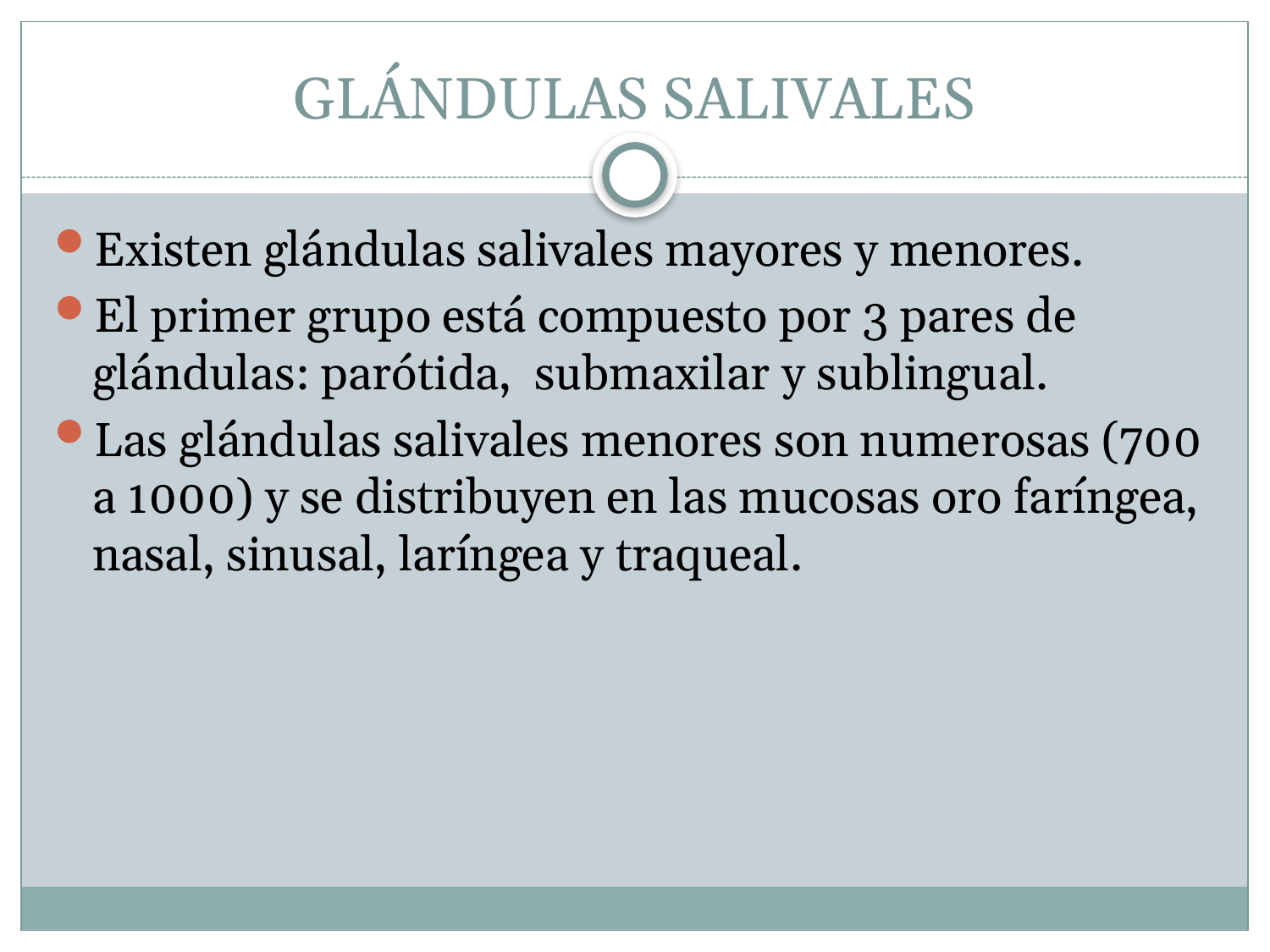

# GLÁNDULAS SALIVALES
Existen glándulas salivales mayores y menores.
El primer grupo está compuesto por 3 pares de glándulas: parótida,  submaxilar y sublingual.
Las glándulas salivales menores son numerosas (700 a 1000) y se distribuyen en las mucosas oro faríngea, nasal, sinusal, laríngea y traqueal.